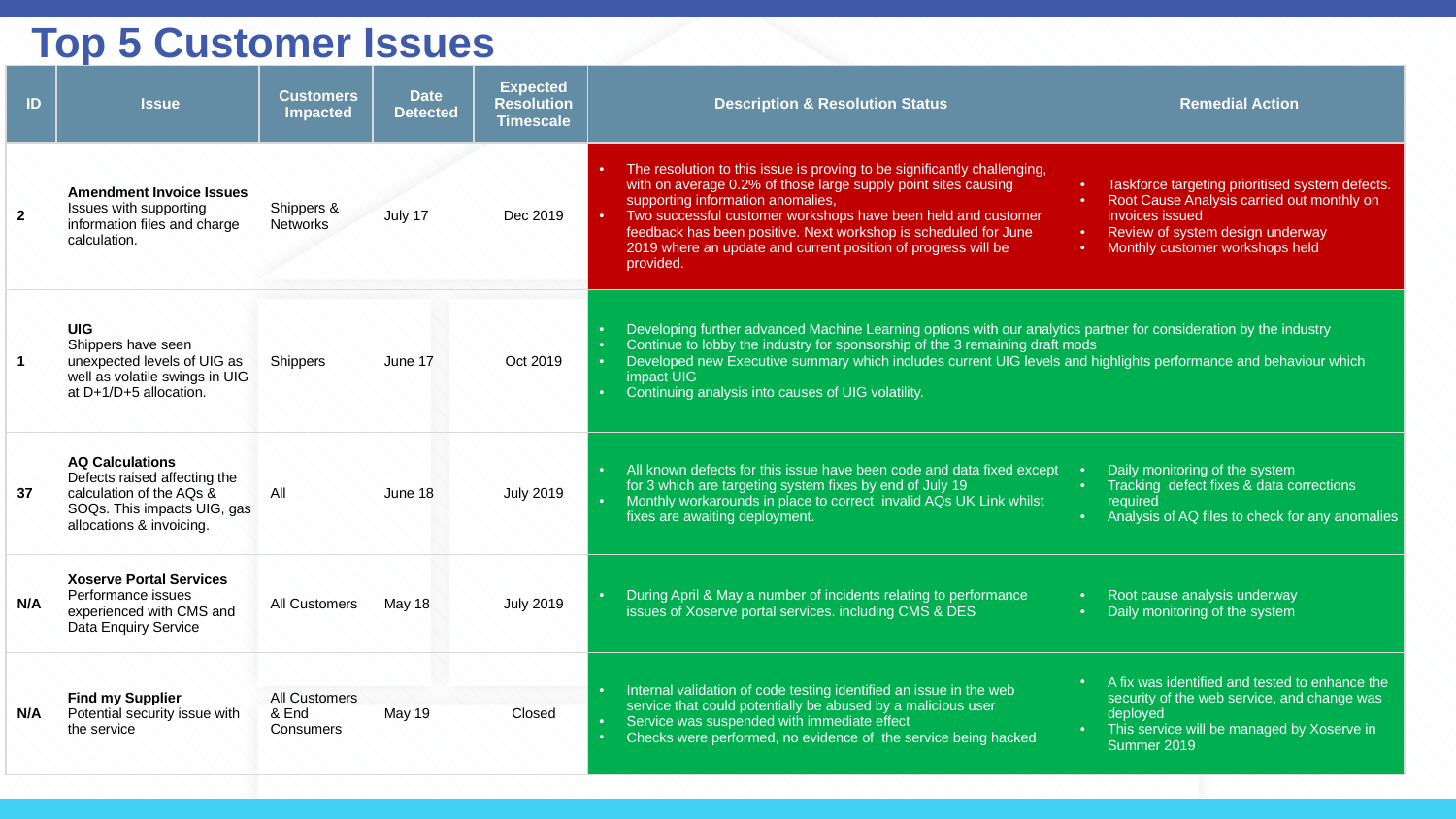

Top 5 Customer Issues
| ID | Issue | Customers Impacted | Date Detected | Expected Resolution Timescale | Description & Resolution Status | Remedial Action |
| --- | --- | --- | --- | --- | --- | --- |
| 2 | Amendment Invoice Issues Issues with supporting information files and charge calculation. | Shippers & Networks | July 17 | Dec 2019 | The resolution to this issue is proving to be significantly challenging, with on average 0.2% of those large supply point sites causing supporting information anomalies, Two successful customer workshops have been held and customer feedback has been positive. Next workshop is scheduled for June 2019 where an update and current position of progress will be provided. | Taskforce targeting prioritised system defects. Root Cause Analysis carried out monthly on invoices issued Review of system design underway Monthly customer workshops held |
| 1 | UIG Shippers have seen unexpected levels of UIG as well as volatile swings in UIG at D+1/D+5 allocation. | Shippers | June 17 | Oct 2019 | Developing further advanced Machine Learning options with our analytics partner for consideration by the industry Continue to lobby the industry for sponsorship of the 3 remaining draft mods Developed new Executive summary which includes current UIG levels and highlights performance and behaviour which impact UIG Continuing analysis into causes of UIG volatility. |  |
| 37 | AQ Calculations Defects raised affecting the calculation of the AQs & SOQs. This impacts UIG, gas allocations & invoicing. | All | June 18 | July 2019 | All known defects for this issue have been code and data fixed except for 3 which are targeting system fixes by end of July 19 Monthly workarounds in place to correct invalid AQs UK Link whilst fixes are awaiting deployment. | Daily monitoring of the system Tracking defect fixes & data corrections required Analysis of AQ files to check for any anomalies |
| N/A | Xoserve Portal Services Performance issues experienced with CMS and Data Enquiry Service | All Customers | May 18 | July 2019 | During April & May a number of incidents relating to performance issues of Xoserve portal services. including CMS & DES | Root cause analysis underway Daily monitoring of the system |
| N/A | Find my Supplier Potential security issue with the service | All Customers & End Consumers | May 19 | Closed | Internal validation of code testing identified an issue in the web service that could potentially be abused by a malicious user Service was suspended with immediate effect Checks were performed, no evidence of the service being hacked | A fix was identified and tested to enhance the security of the web service, and change was deployed This service will be managed by Xoserve in Summer 2019 |